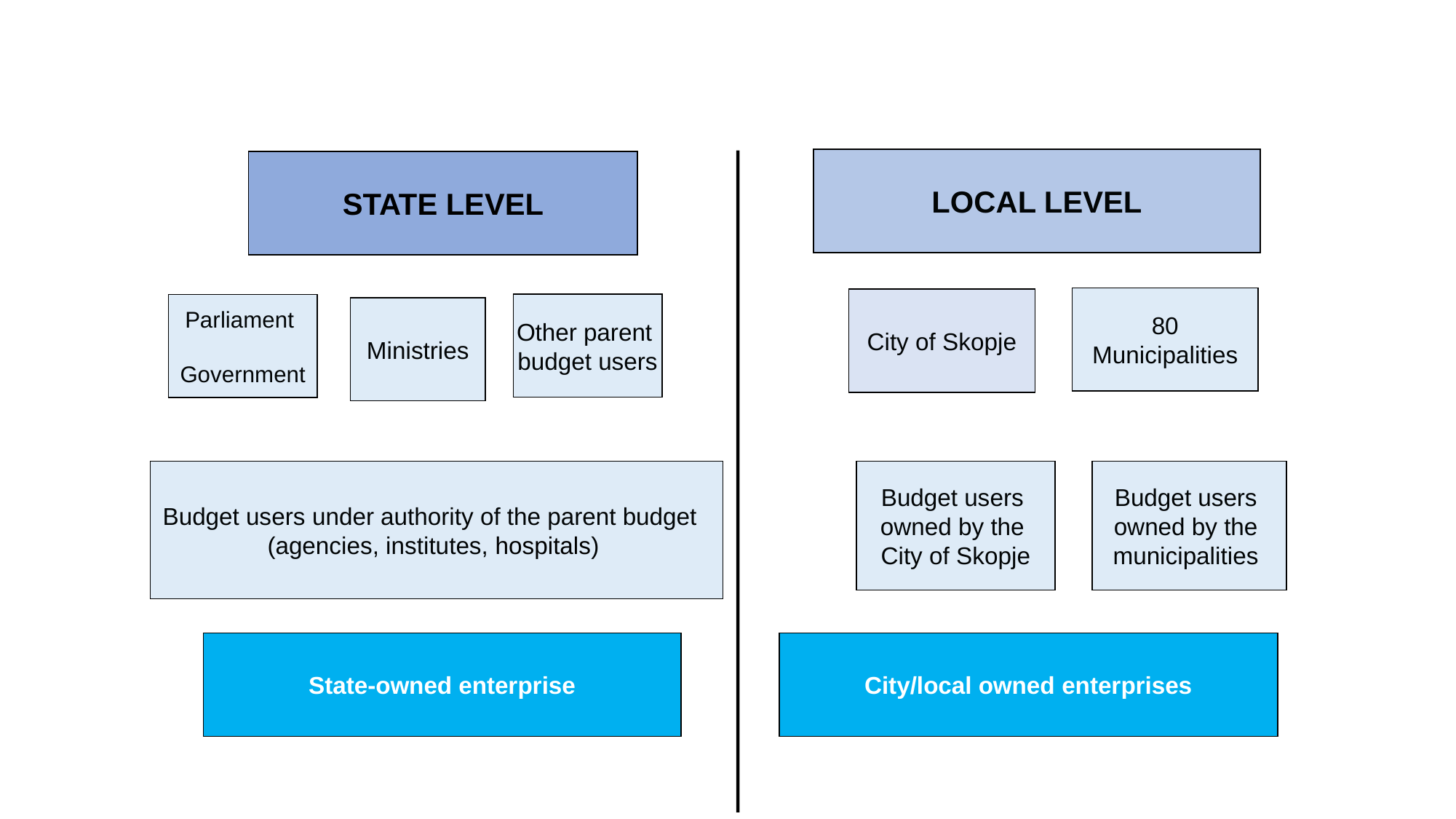

LOCAL LEVEL

STATE LEVEL
80
Municipalities
City of Skopje
Other parent
budget users
Parliament

Government
Ministries
Budget users
owned by the
City of Skopje
Budget users
owned by the
municipalities
Budget users under authority of the parent budget
(agencies, institutes, hospitals)
State-owned enterprise
City/local owned ​enterprises